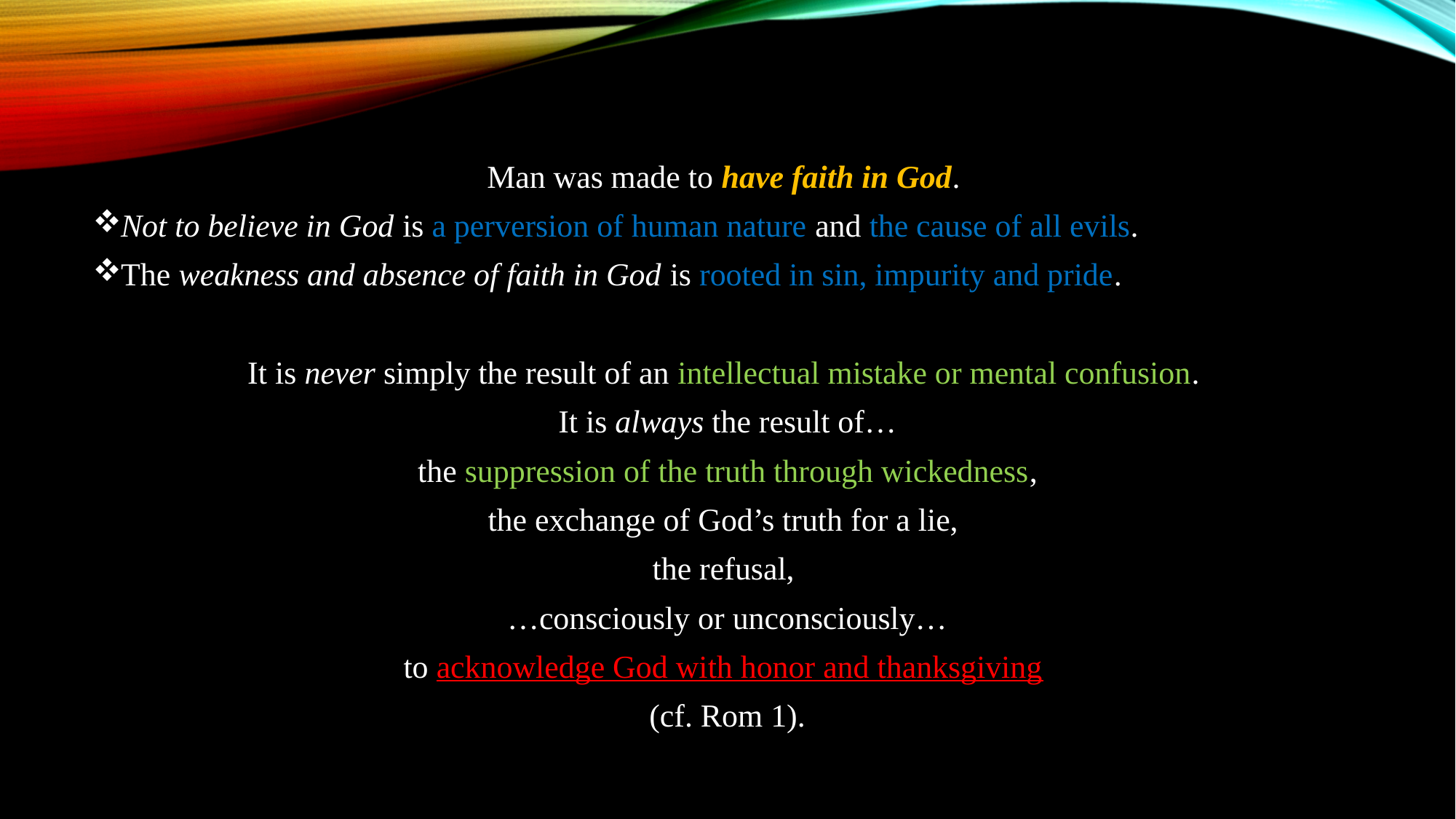

Man was made to have faith in God.
Not to believe in God is a perversion of human nature and the cause of all evils.
The weakness and absence of faith in God is rooted in sin, impurity and pride.

It is never simply the result of an intellectual mistake or mental confusion.
It is always the result of…
 the suppression of the truth through wickedness,
the exchange of God’s truth for a lie,
the refusal,
…consciously or unconsciously…
to acknowledge God with honor and thanksgiving
(cf. Rom 1).